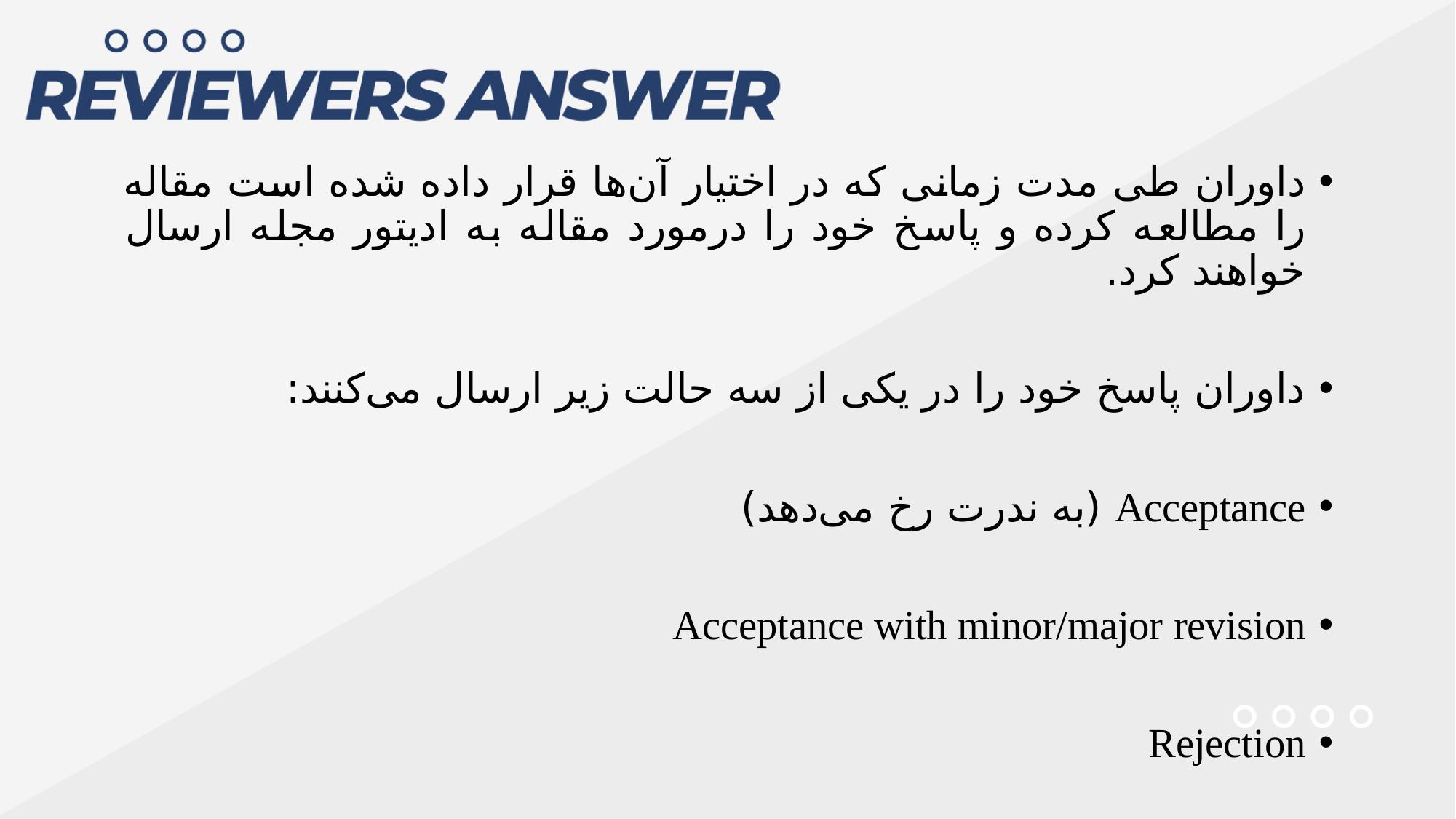

داوران طی مدت زمانی که در اختیار آن‌ها قرار داده شده است مقاله را مطالعه کرده و پاسخ خود را درمورد مقاله به ادیتور مجله ارسال خواهند کرد.

داوران پاسخ خود را در یکی از سه حالت زیر ارسال می‌کنند:

Acceptance (به ندرت رخ می‌دهد)

Acceptance with minor/major revision

Rejection